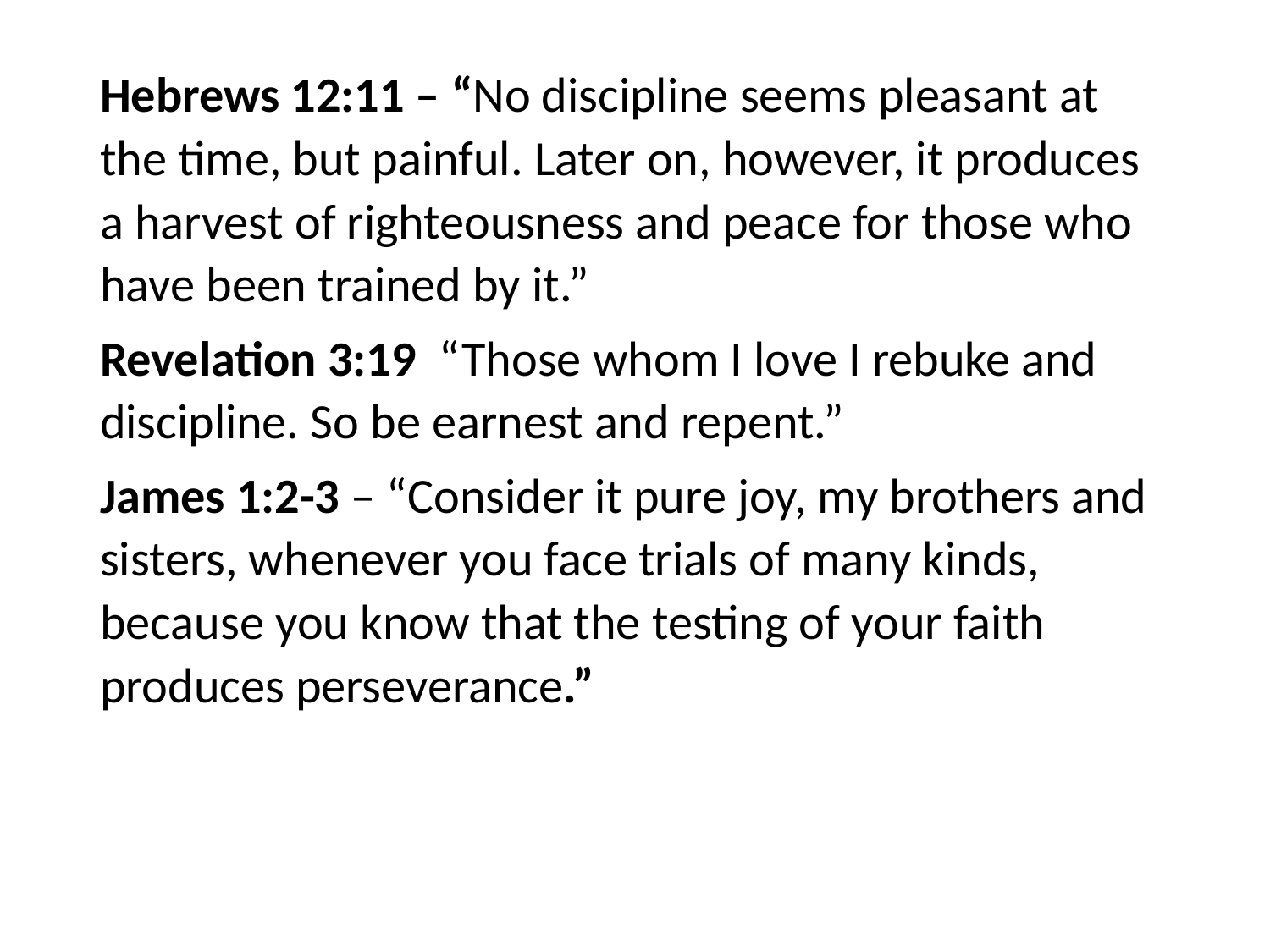

#
Hebrews 12:11 – “No discipline seems pleasant at the time, but painful. Later on, however, it produces a harvest of righteousness and peace for those who have been trained by it.”
Revelation 3:19  “Those whom I love I rebuke and discipline. So be earnest and repent.”
James 1:2-3 – “Consider it pure joy, my brothers and sisters, whenever you face trials of many kinds, because you know that the testing of your faith produces perseverance.”